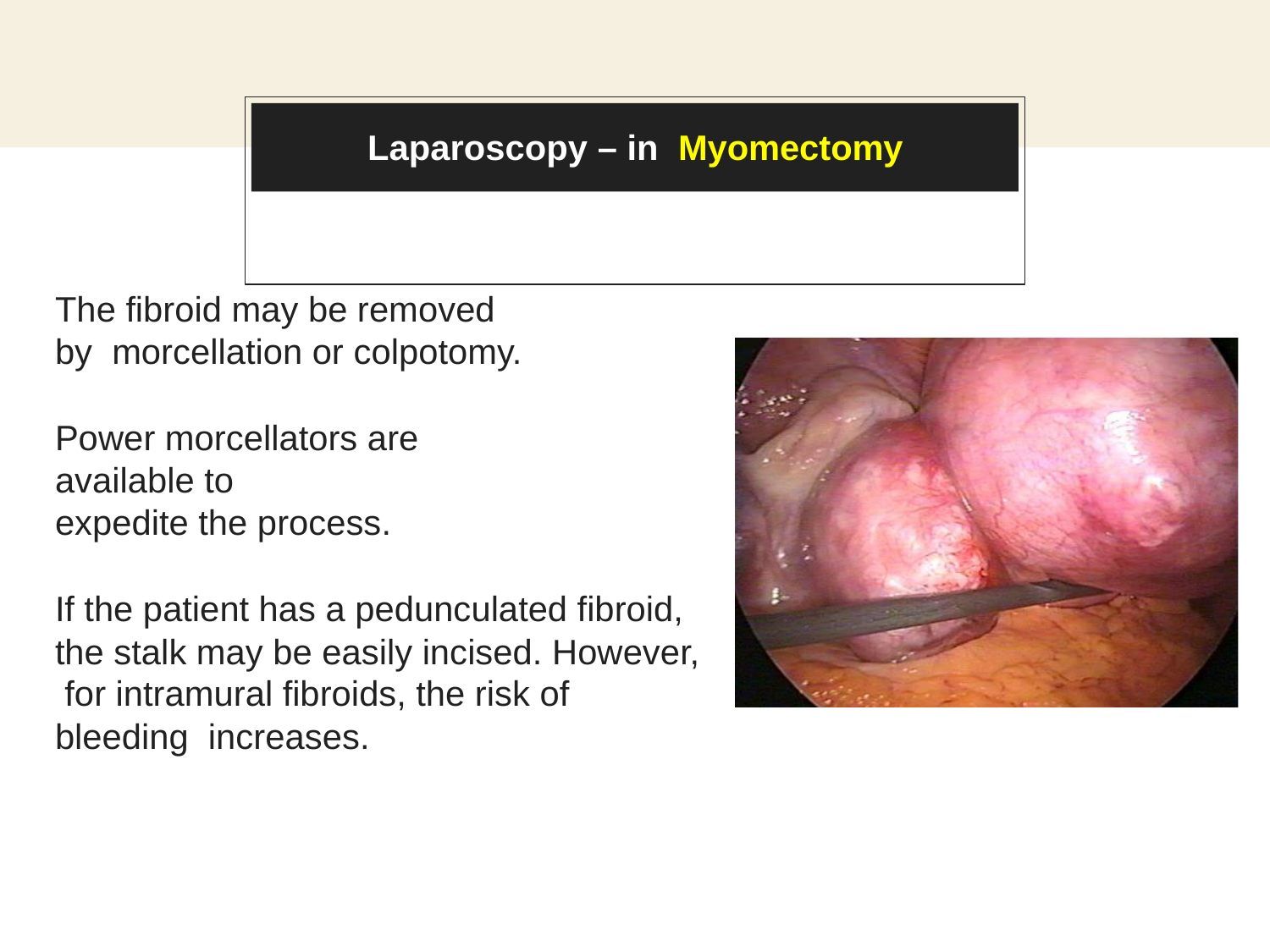

# Laparoscopy – in	Myomectomy
The fibroid may be removed by  morcellation or colpotomy.

Power morcellators are available to
expedite the process.

If the patient has a pedunculated fibroid,  the stalk may be easily incised. However,  for intramural fibroids, the risk of bleeding  increases.